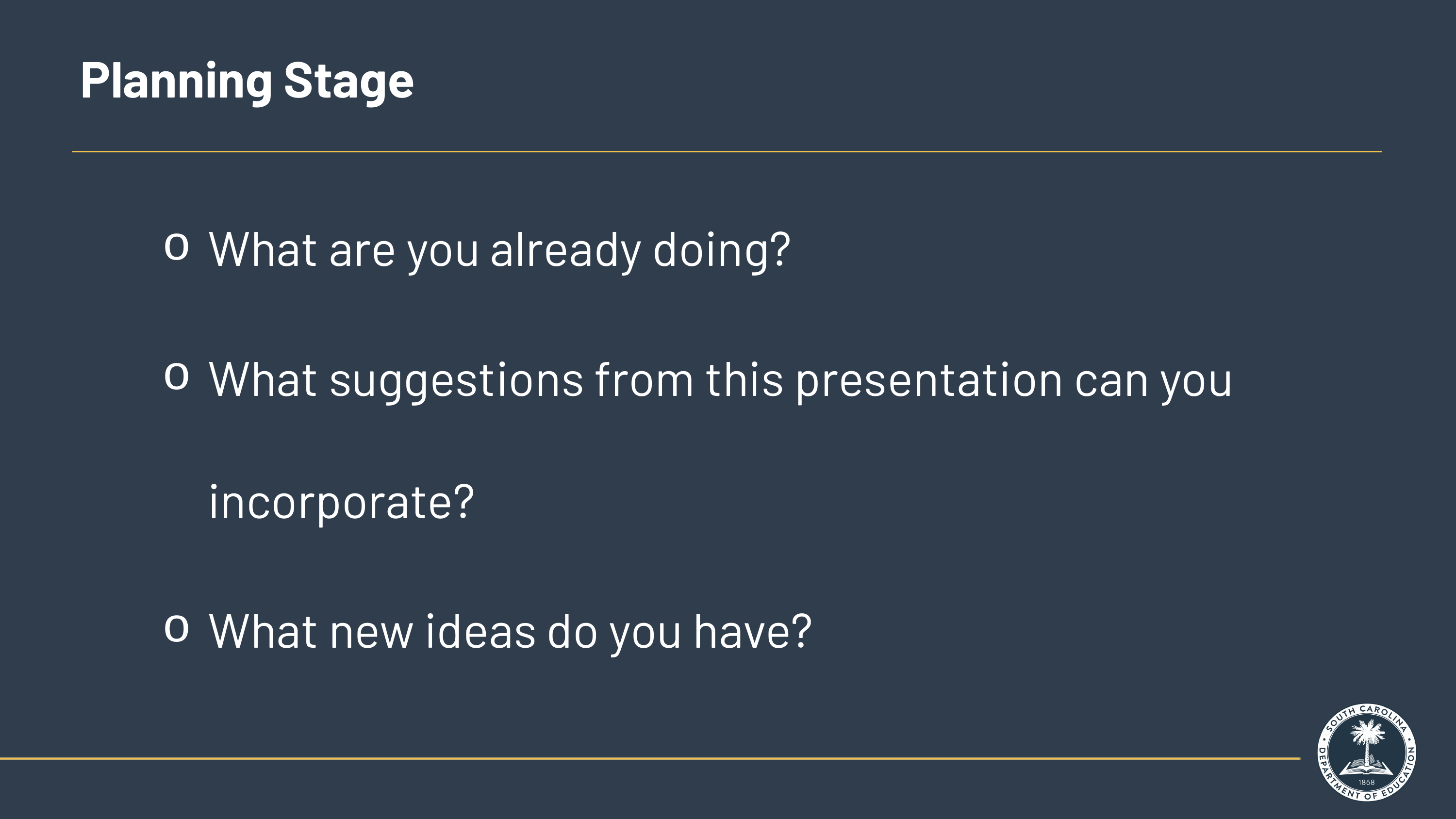

What are you already doing?
What suggestions from this presentation can you incorporate?
What new ideas do you have?
# Planning Stage